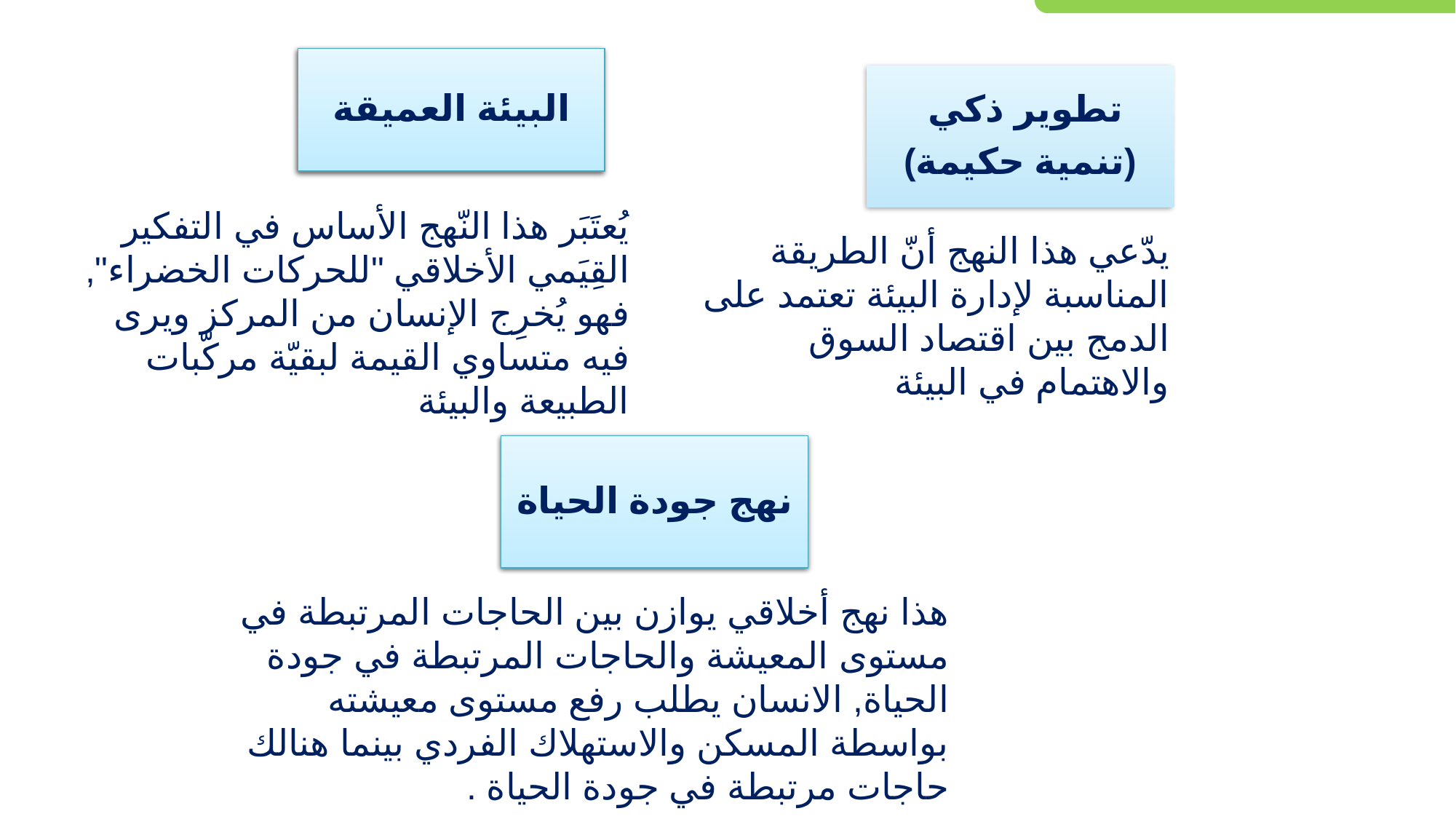

#

البيئة العميقة

تطوير ذكي
(تنمية حكيمة)
يُعتَبَر هذا النّهج الأساس في التفكير القِيَمي الأخلاقي "للحركات الخضراء", فهو يُخرِج الإنسان من المركز ويرى فيه متساوي القيمة لبقيّة مركّبات الطبيعة والبيئة
يدّعي هذا النهج أنّ الطريقة المناسبة لإدارة البيئة تعتمد على الدمج بين اقتصاد السوق والاهتمام في البيئة

نهج جودة الحياة
هذا نهج أخلاقي يوازن بين الحاجات المرتبطة في مستوى المعيشة والحاجات المرتبطة في جودة الحياة, الانسان يطلب رفع مستوى معيشته بواسطة المسكن والاستهلاك الفردي بينما هنالك حاجات مرتبطة في جودة الحياة .